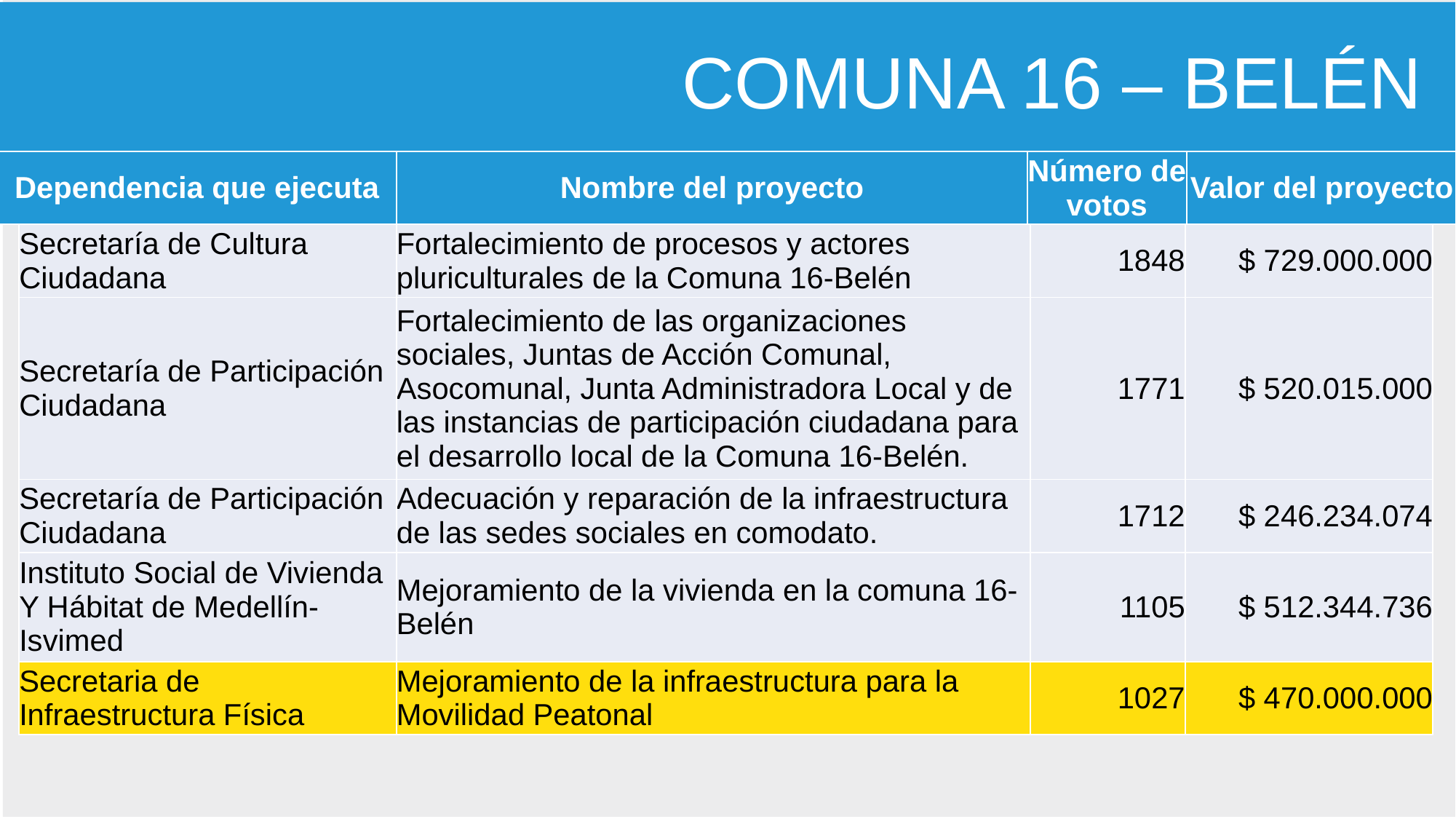

COMUNA 16 – BELÉN

| Dependencia que ejecuta | Nombre del proyecto | Número de votos | Valor del proyecto |
| --- | --- | --- | --- |
| Secretaría de Cultura Ciudadana | Fortalecimiento de procesos y actores pluriculturales de la Comuna 16-Belén | 1848 | $ 729.000.000 |
| --- | --- | --- | --- |
| Secretaría de Participación Ciudadana | Fortalecimiento de las organizaciones sociales, Juntas de Acción Comunal, Asocomunal, Junta Administradora Local y de las instancias de participación ciudadana para el desarrollo local de la Comuna 16-Belén. | 1771 | $ 520.015.000 |
| Secretaría de Participación Ciudadana | Adecuación y reparación de la infraestructura de las sedes sociales en comodato. | 1712 | $ 246.234.074 |
| Instituto Social de Vivienda Y Hábitat de Medellín-Isvimed | Mejoramiento de la vivienda en la comuna 16-Belén | 1105 | $ 512.344.736 |
| Secretaria de Infraestructura Física | Mejoramiento de la infraestructura para la Movilidad Peatonal | 1027 | $ 470.000.000 |